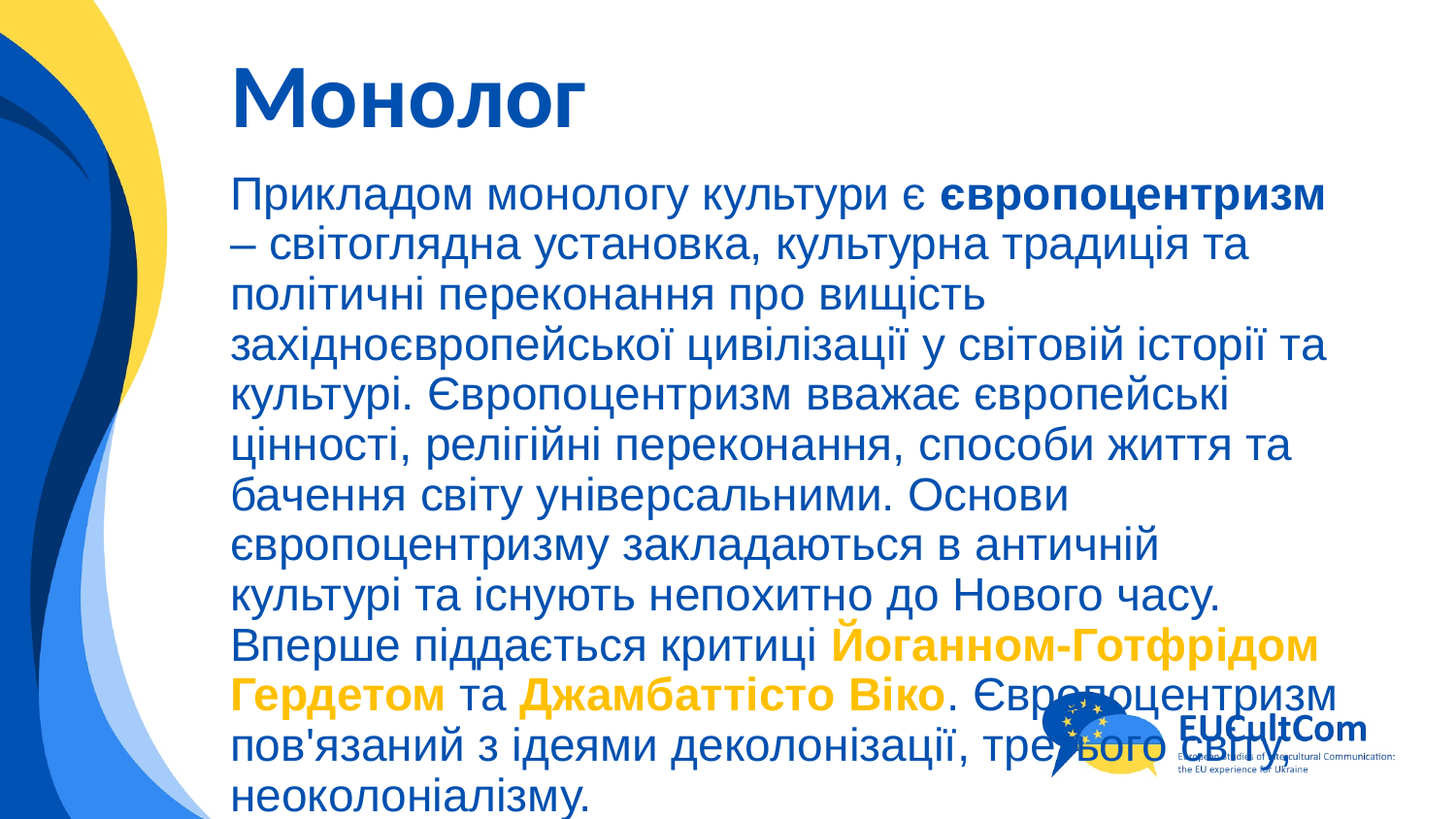

# Монолог
Прикладом монологу культури є європоцентризм – світоглядна установка, культурна традиція та політичні переконання про вищість західноєвропейської цивілізації у світовій історії та культурі. Європоцентризм вважає європейські цінності, релігійні переконання, способи життя та бачення світу універсальними. Основи європоцентризму закладаються в античній культурі та існують непохитно до Нового часу. Вперше піддається критиці Йоганном-Готфрідом Гердетом та Джамбаттісто Віко. Європоцентризм пов'язаний з ідеями деколонізації, третього світу, неоколоніалізму.